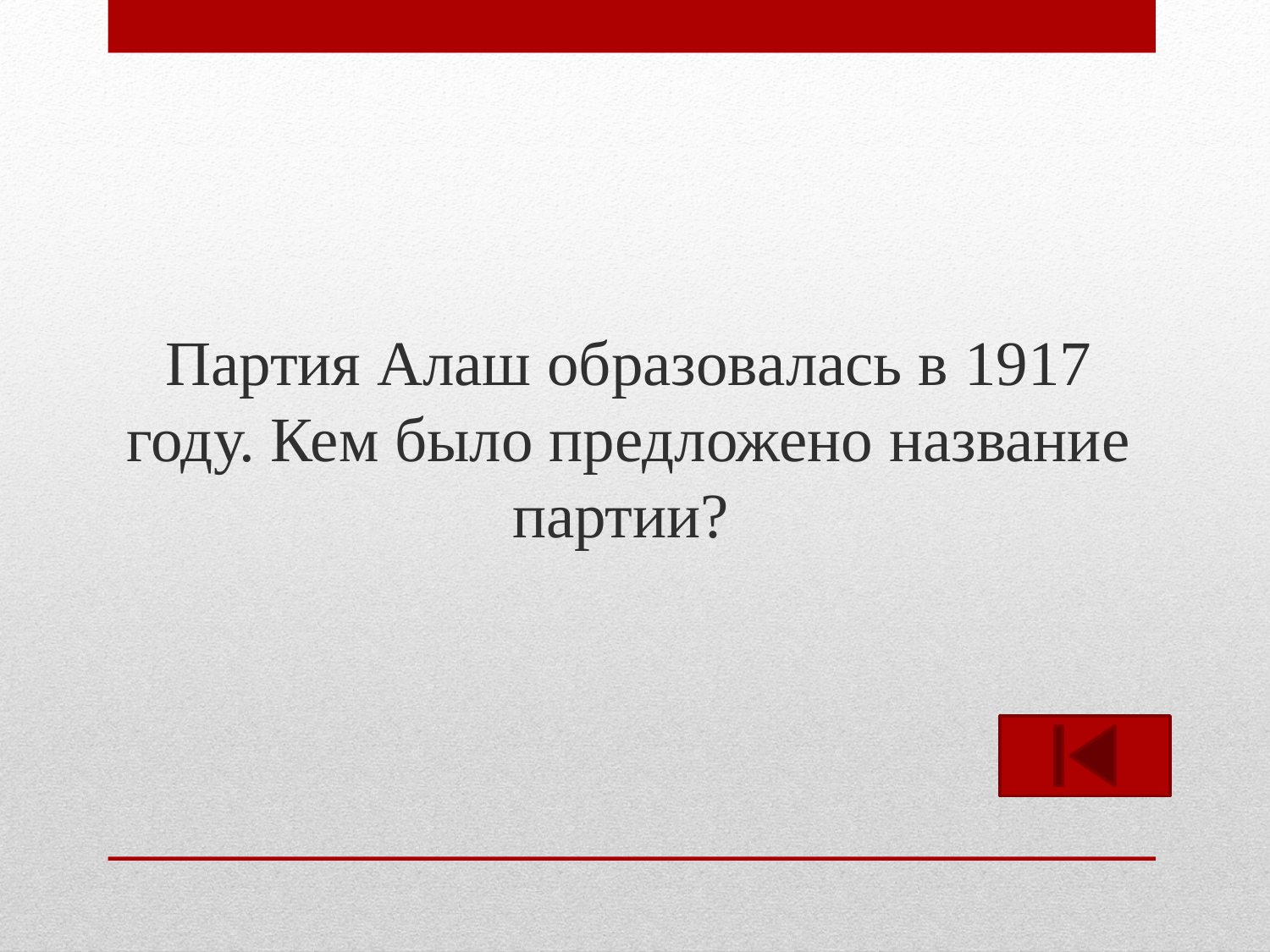

Партия Алаш образовалась в 1917 году. Кем было предложено название партии?
#